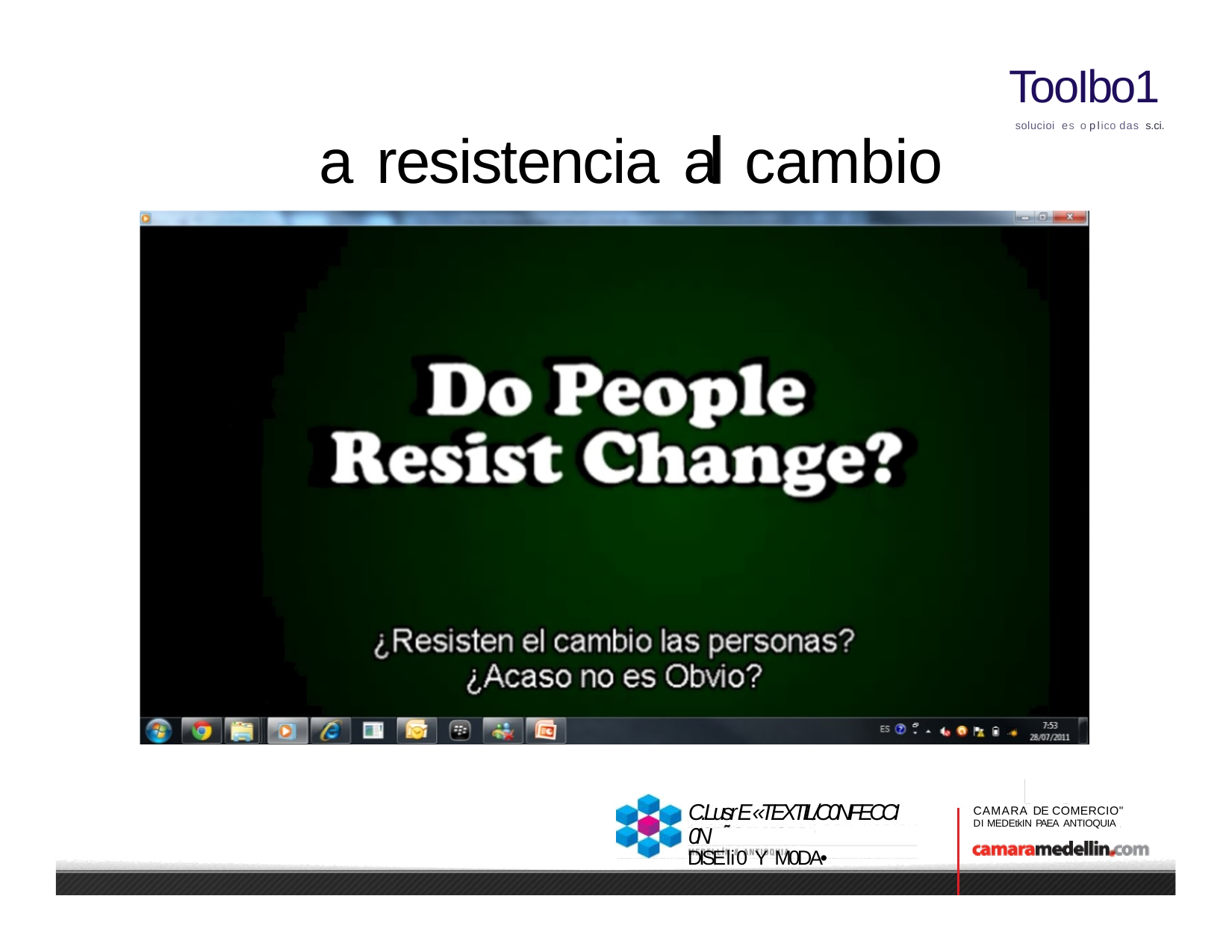

TooIbo1
solucioi  es  o plico das  s.ci.
a resistencia a	cambio

C.LusrE«TEXTIL/C0NFECCI 0N
DISEli0 Y M0DA•
CAMARA DE COMERCIO"
DI MEDEtkIN PAEA ANTIOQUIA